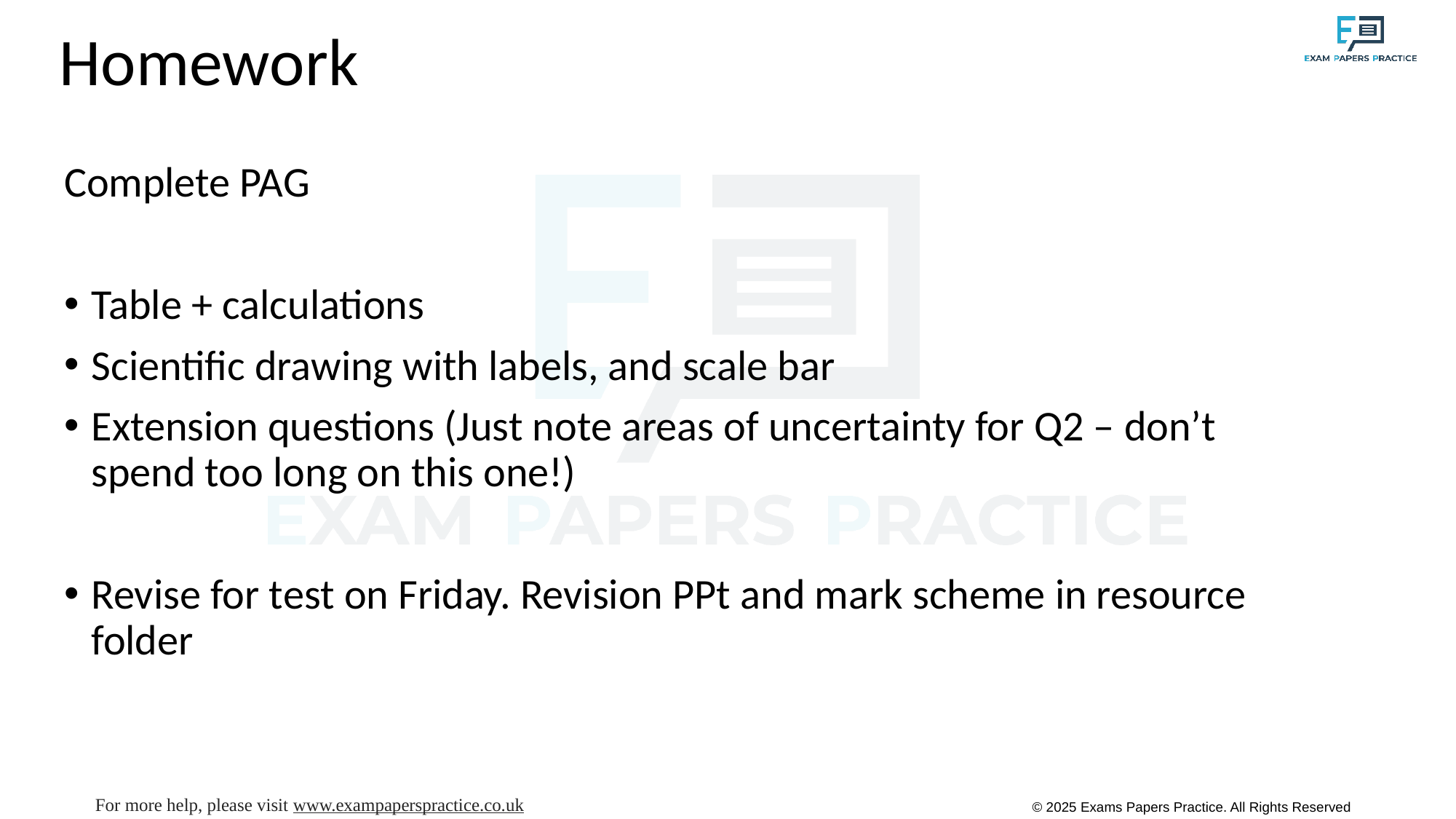

# Homework
Complete PAG

Table + calculations
Scientific drawing with labels, and scale bar
Extension questions (Just note areas of uncertainty for Q2 – don’t spend too long on this one!)

Revise for test on Friday. Revision PPt and mark scheme in resource folder